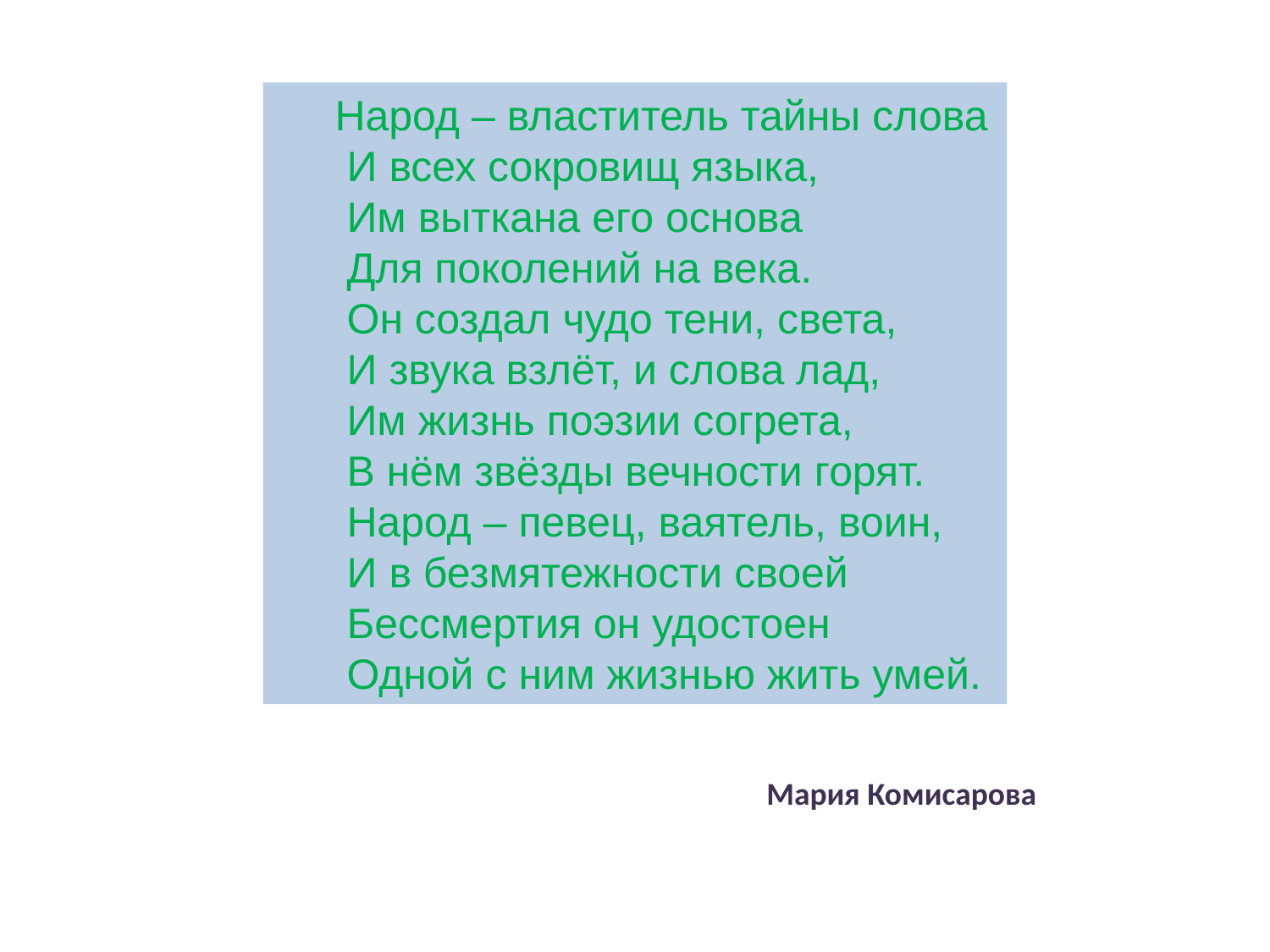

Народ – властитель тайны слова
      И всех сокровищ языка,
      Им выткана его основа
      Для поколений на века.
      Он создал чудо тени, света,
      И звука взлёт, и слова лад,
      Им жизнь поэзии согрета,
      В нём звёзды вечности горят.
      Народ – певец, ваятель, воин,
      И в безмятежности своей
      Бессмертия он удостоен
      Одной с ним жизнью жить умей.
Мария Комисарова